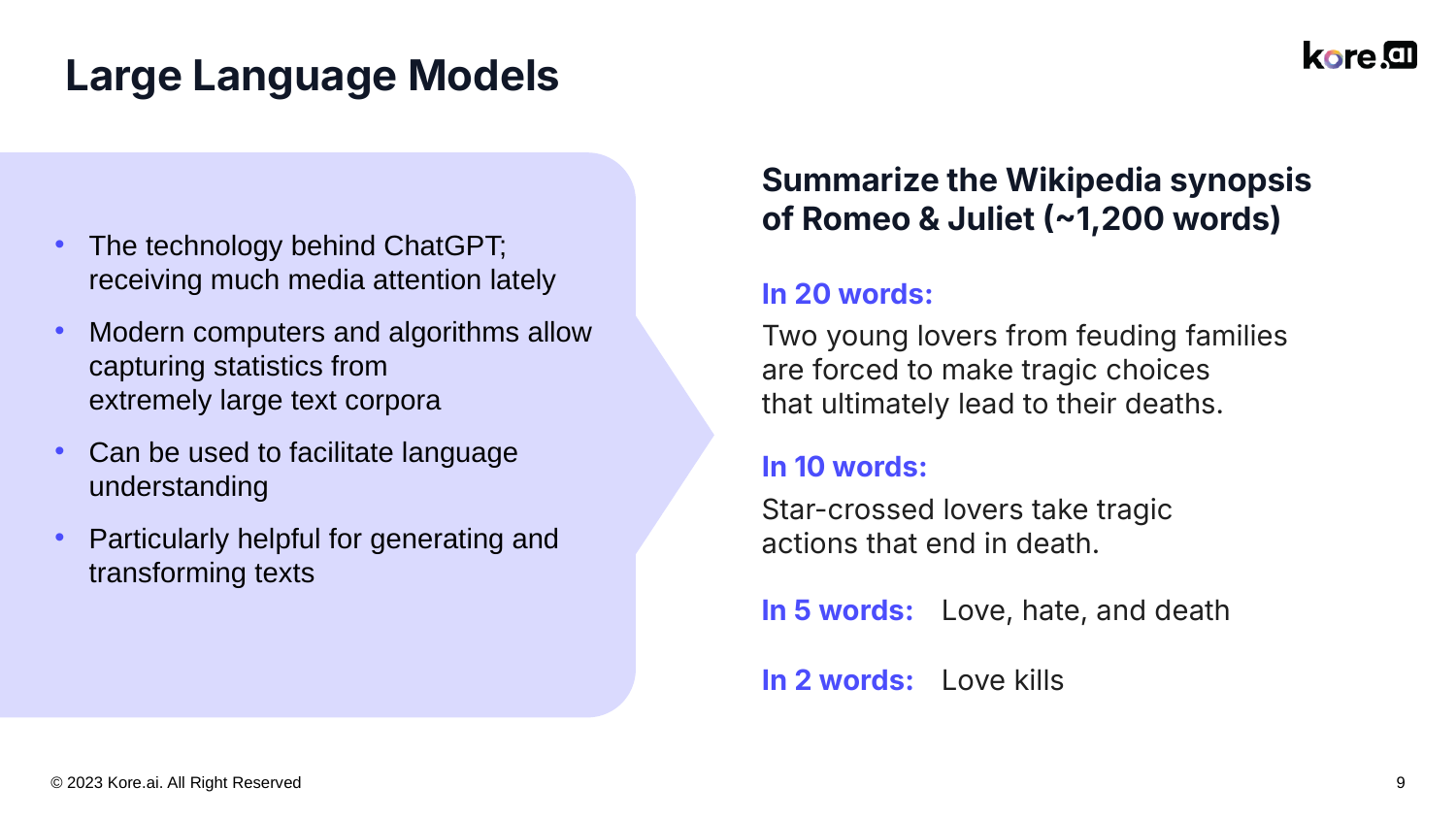

# Large Language Models

The technology behind ChatGPT; receiving much media attention lately
Modern computers and algorithms allow capturing statistics from
extremely large text corpora
Can be used to facilitate language understanding
Particularly helpful for generating and transforming texts
Summarize the Wikipedia synopsis of Romeo & Juliet (~1,200 words)
In 20 words:
Two young lovers from feuding families are forced to make tragic choices
that ultimately lead to their deaths.
In 10 words:
Star-crossed lovers take tragic actions that end in death.
In 5 words:
Love, hate, and death
In 2 words:
Love kills
© 2023 Kore.ai. All Right Reserved
9